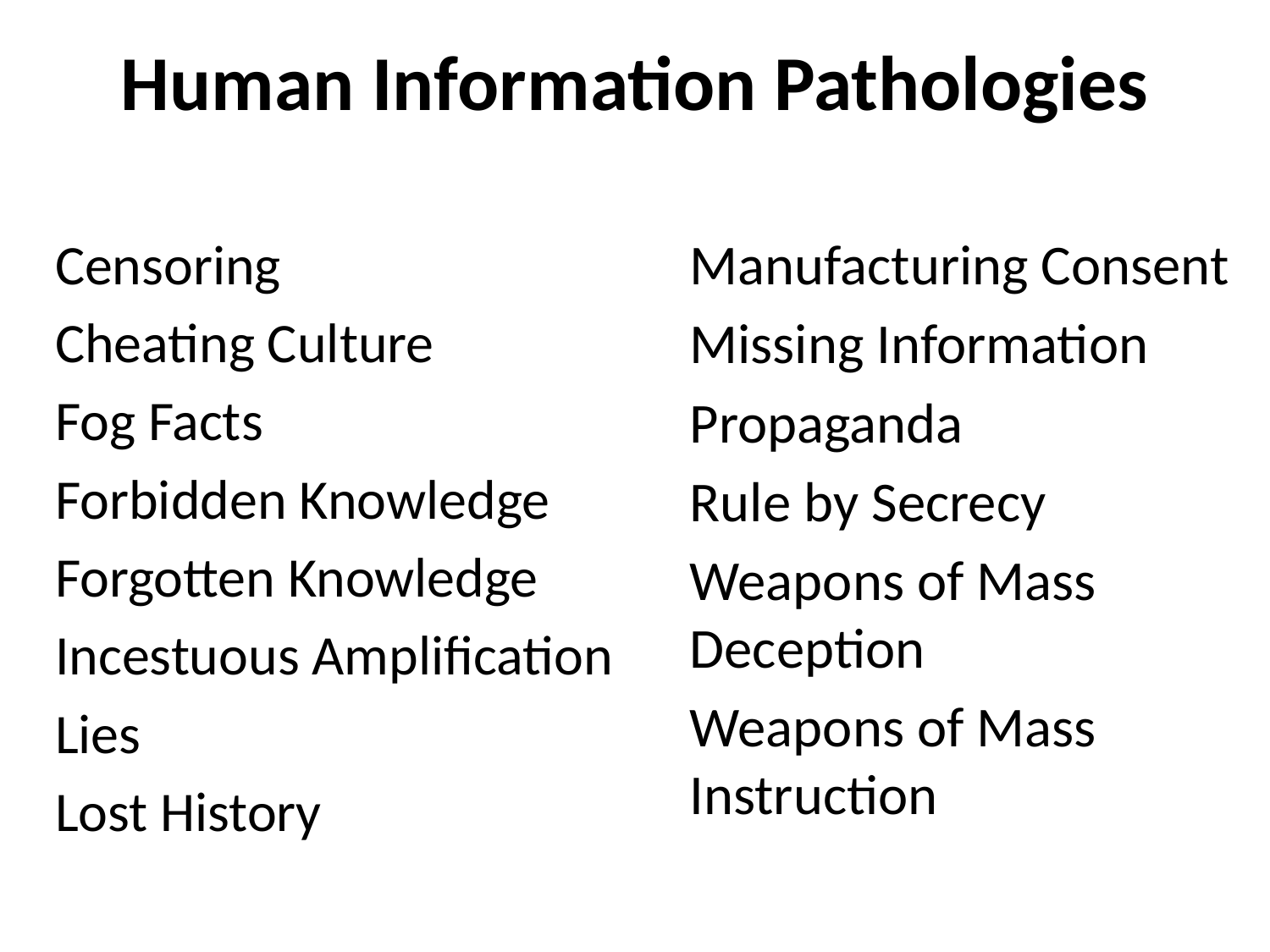

# Human Information Pathologies
Censoring
Cheating Culture
Fog Facts
Forbidden Knowledge
Forgotten Knowledge
Incestuous Amplification
Lies
Lost History
Manufacturing Consent
Missing Information
Propaganda
Rule by Secrecy
Weapons of Mass      Deception
Weapons of Mass Instruction